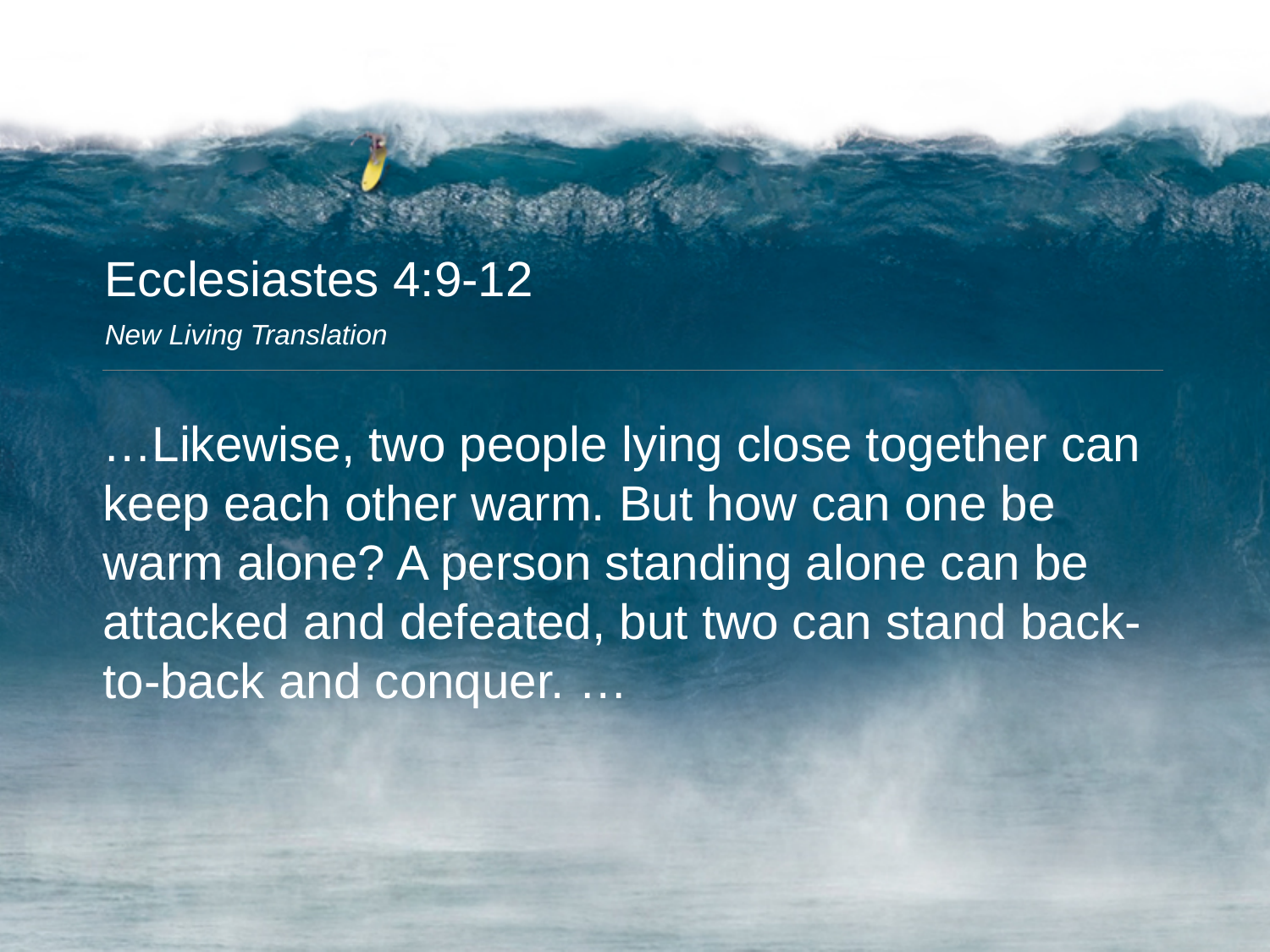

Ecclesiastes 4:9-12
New Living Translation

…Likewise, two people lying close together can keep each other warm. But how can one be warm alone? A person standing alone can be attacked and defeated, but two can stand back-to-back and conquer. …